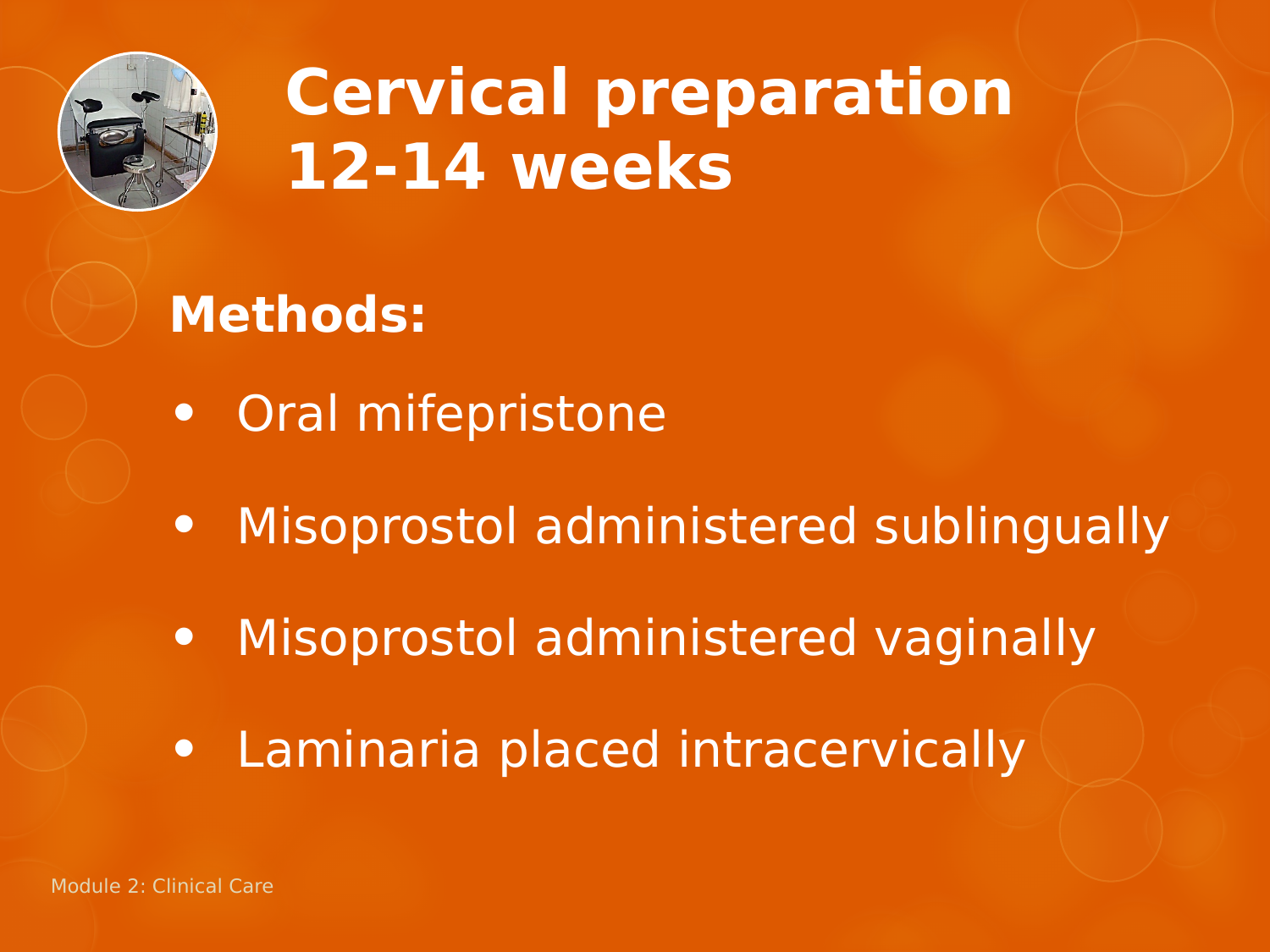

Cervical preparation
12-14 weeks
Methods:

Oral mifepristone

Misoprostol administered sublingually

Misoprostol administered vaginally

Laminaria placed intracervically
Module 2: Clinical Care